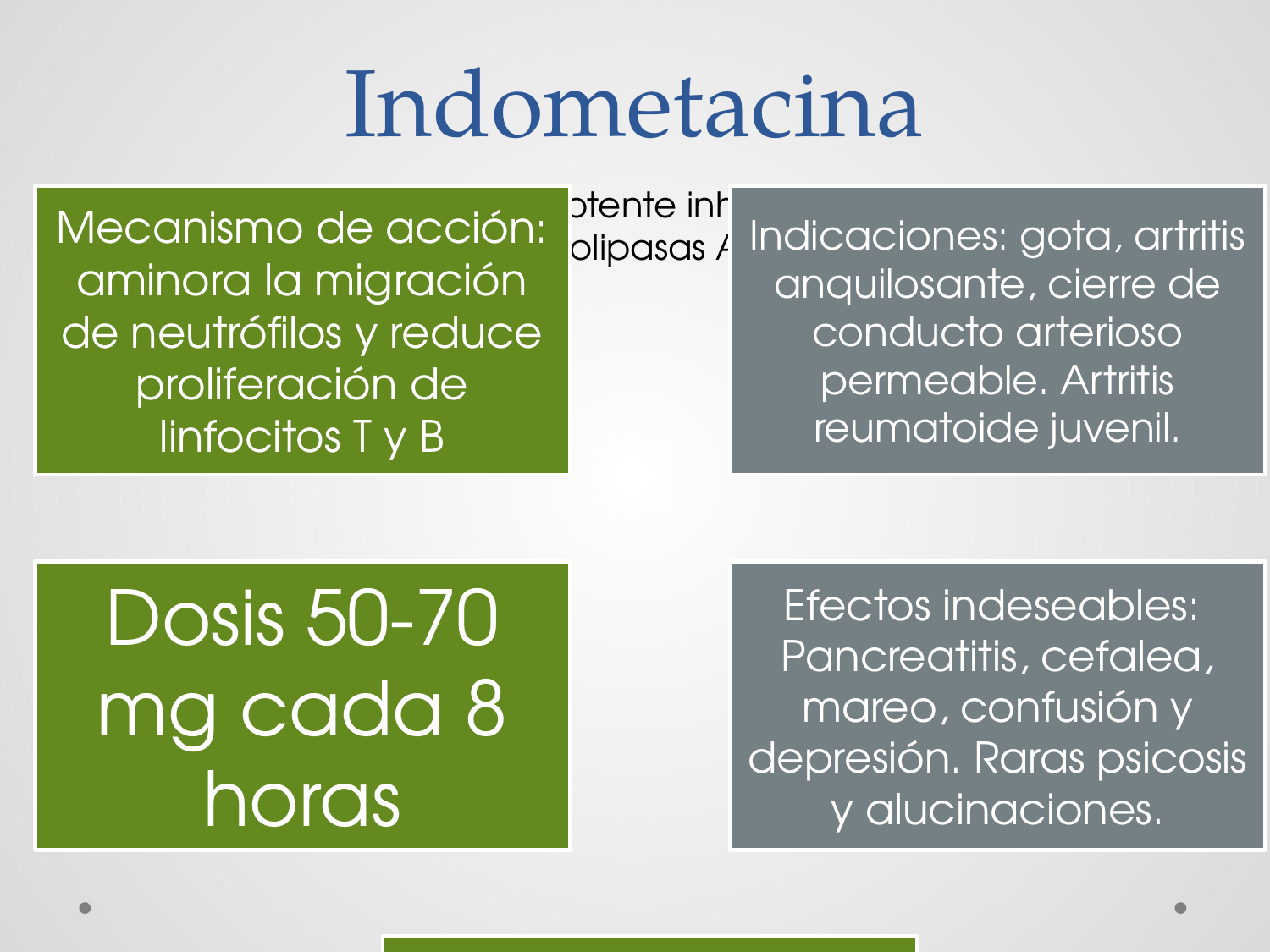

# Indometacina
Derivado indólico: Es un potente inhibidor de la COX, y también puede inhibir fosfolipasas A y C.

Dosis 50-70 mg cada 8 horas
Efectos indeseables:
Pancreatitis, cefalea, mareo, confusión y depresión. Raras psicosis y alucinaciones.